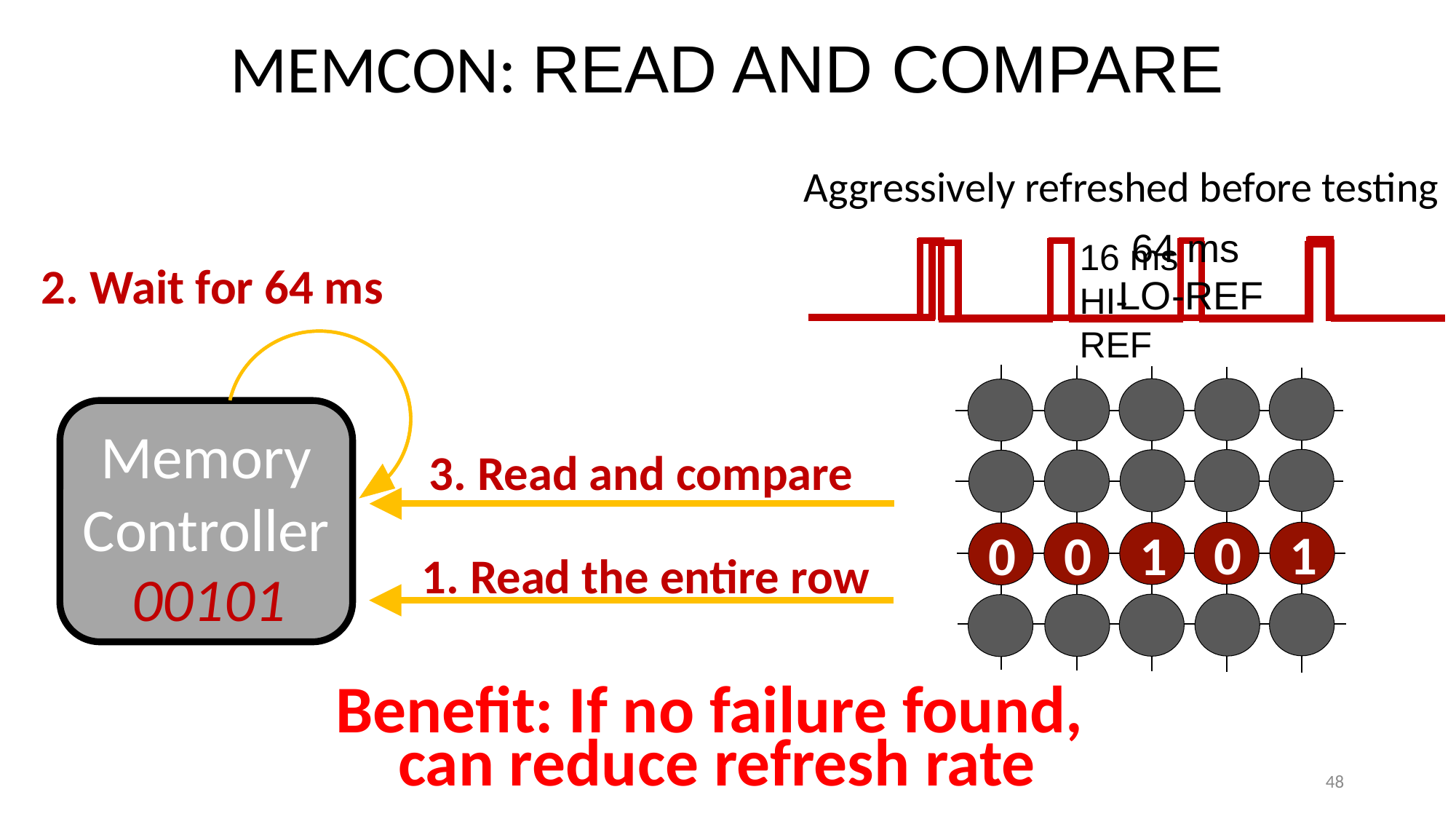

# MEMCON: READ AND COMPARE
Aggressively refreshed before testing
64 ms
LO-REF
16 ms
HI-REF
2. Wait for 64 ms

1
0
1
0
0

Memory Controller
3. Read and compare
1. Read the entire row
00101
Benefit: If no failure found,
can reduce refresh rate
48